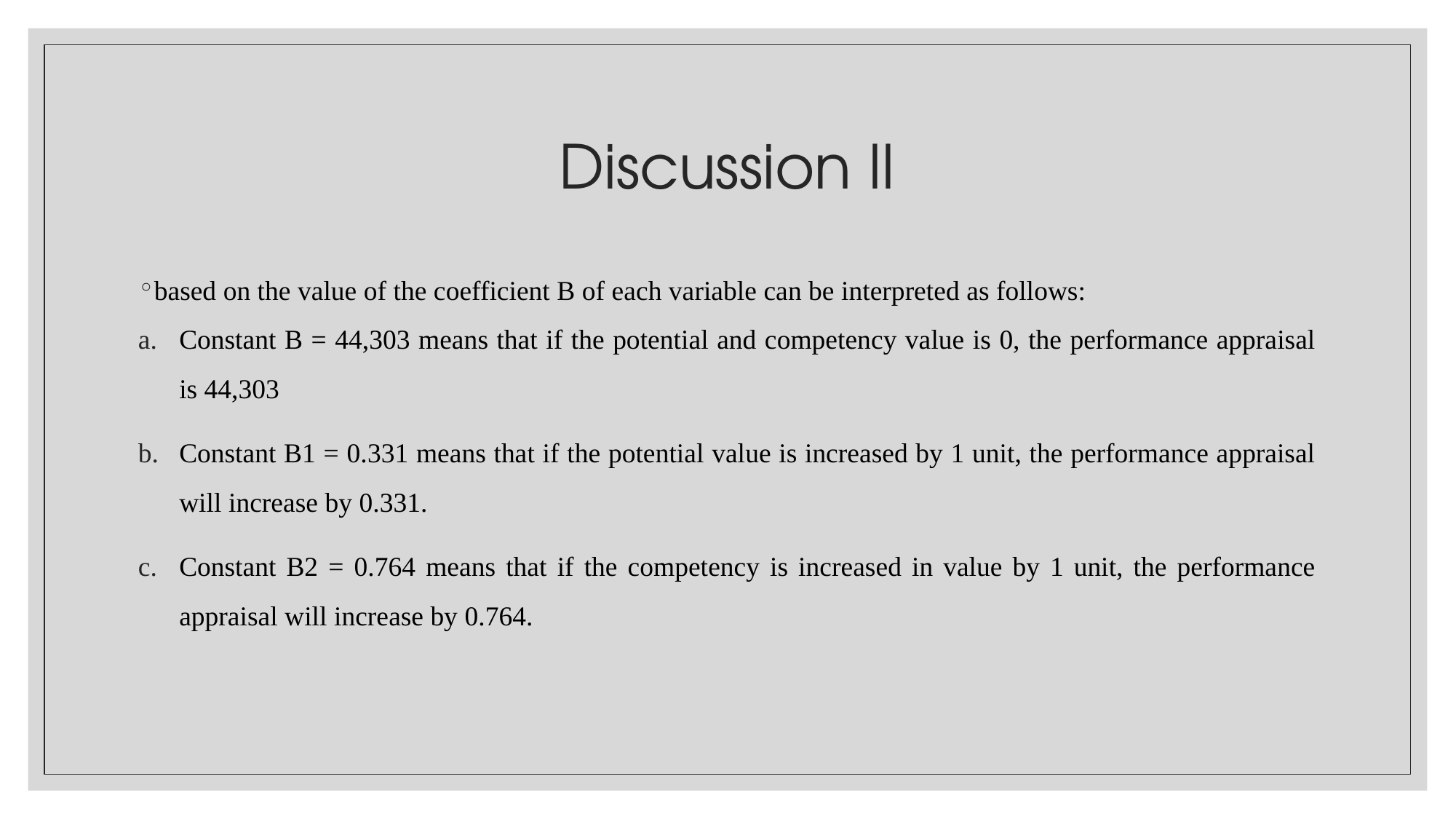

# Discussion II
based on the value of the coefficient B of each variable can be interpreted as follows:
Constant B = 44,303 means that if the potential and competency value is 0, the performance appraisal is 44,303
Constant B1 = 0.331 means that if the potential value is increased by 1 unit, the performance appraisal will increase by 0.331.
Constant B2 = 0.764 means that if the competency is increased in value by 1 unit, the performance appraisal will increase by 0.764.